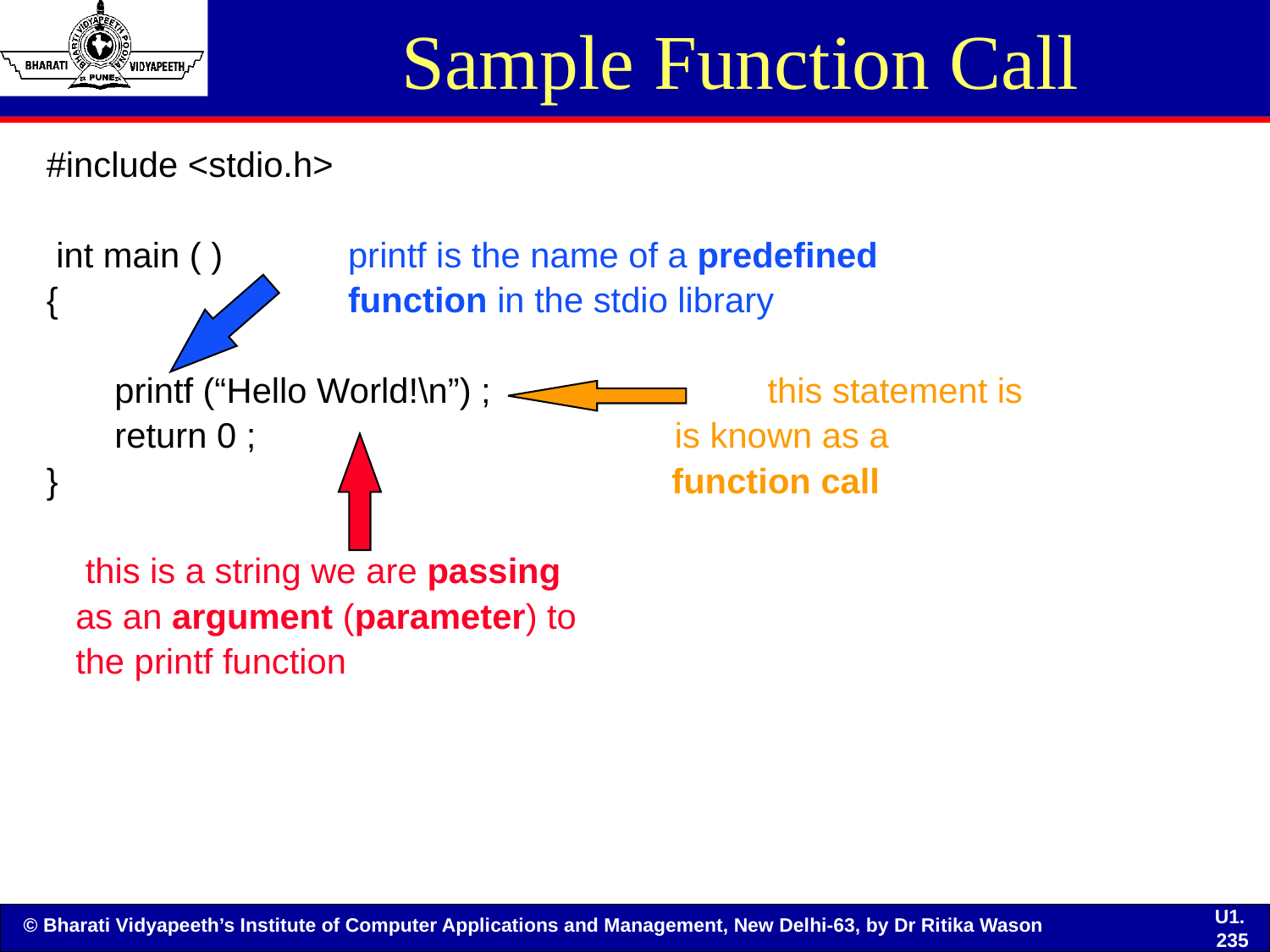

# Sample Function Call
#include <stdio.h>

 int main ( )	printf is the name of a predefined
{			function in the stdio library

       printf (“Hello World!\n”) ;	                 this statement is
       return 0 ;                                           is known as a
}                                                               function call

    this is a string we are passing
   as an argument (parameter) to
   the printf function